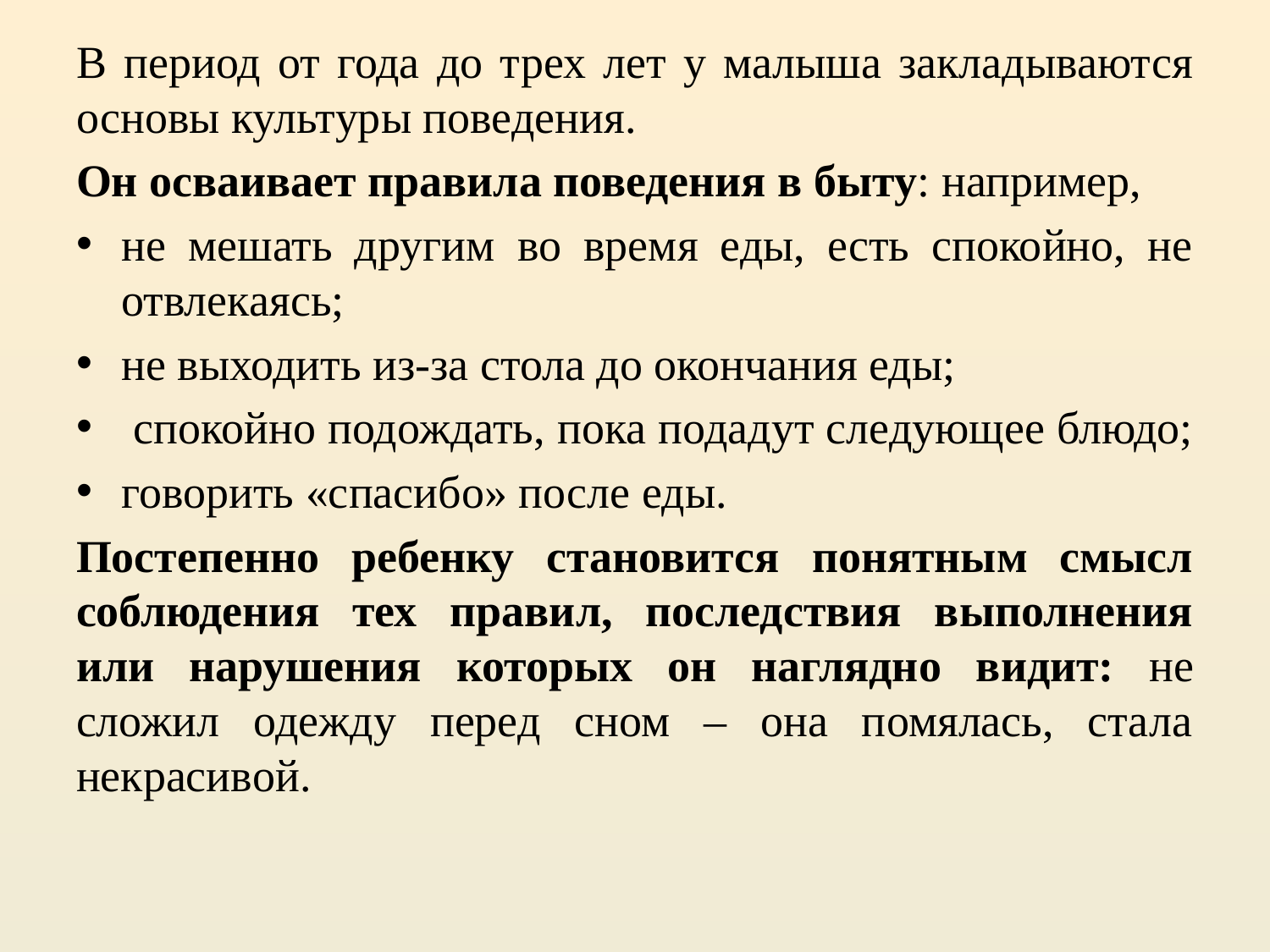

В период от года до трех лет у малыша закладываются основы культуры поведения.
Он осваивает правила поведения в быту: например,
не мешать другим во время еды, есть спокойно, не отвлекаясь;
не выходить из-за стола до окончания еды;
 спокойно подождать, пока подадут следующее блюдо;
говорить «спасибо» после еды.
Постепенно ребенку становится понятным смысл соблюдения тех правил, последствия выполнения или нарушения которых он наглядно видит: не сложил одежду перед сном – она помялась, стала некрасивой.